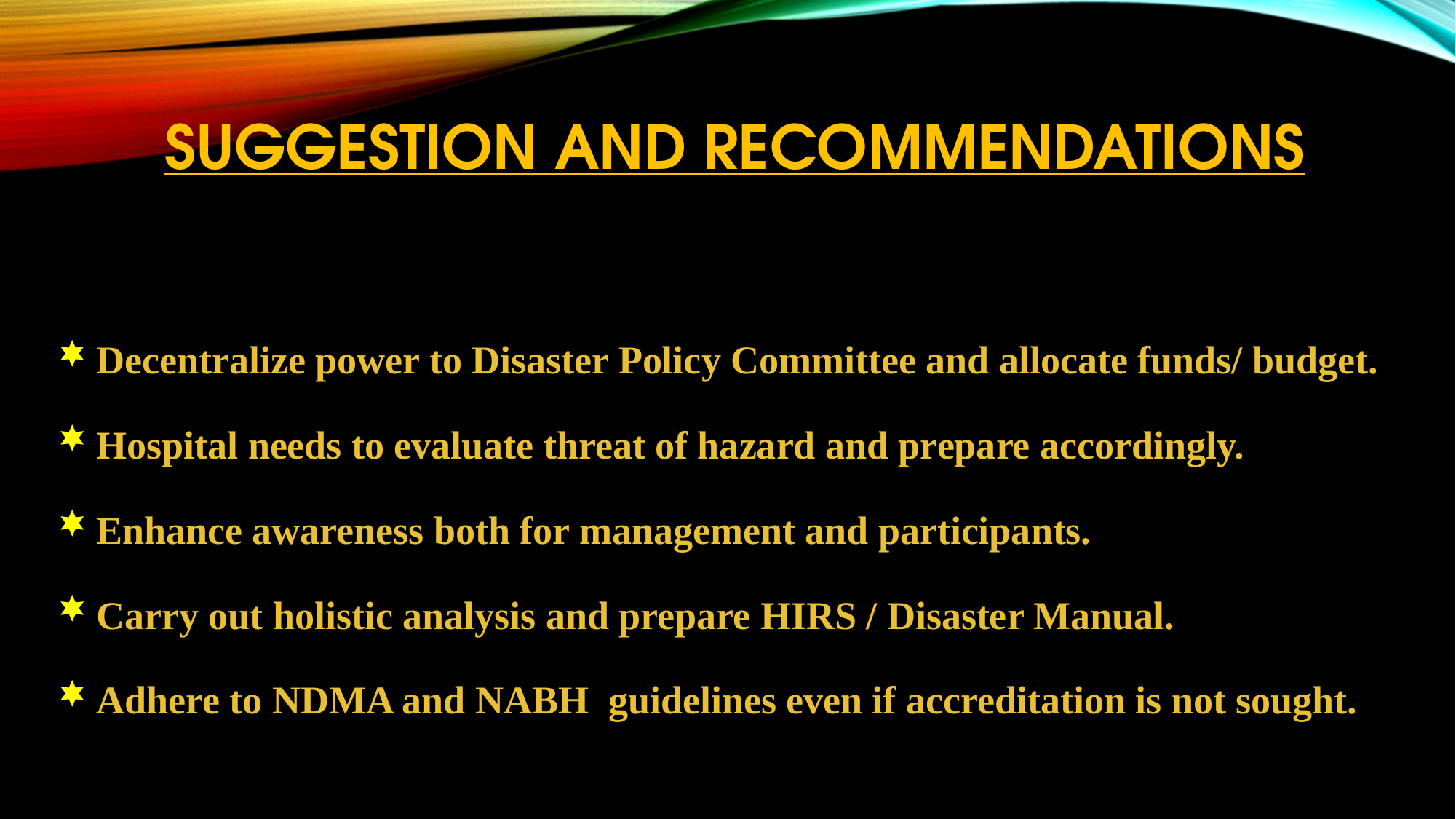

# SUGGESTION AND RECOMMENDATIONS
 Decentralize power to Disaster Policy Committee and allocate funds/ budget.
 Hospital needs to evaluate threat of hazard and prepare accordingly.
 Enhance awareness both for management and participants.
 Carry out holistic analysis and prepare HIRS / Disaster Manual.
 Adhere to NDMA and NABH  guidelines even if accreditation is not sought.